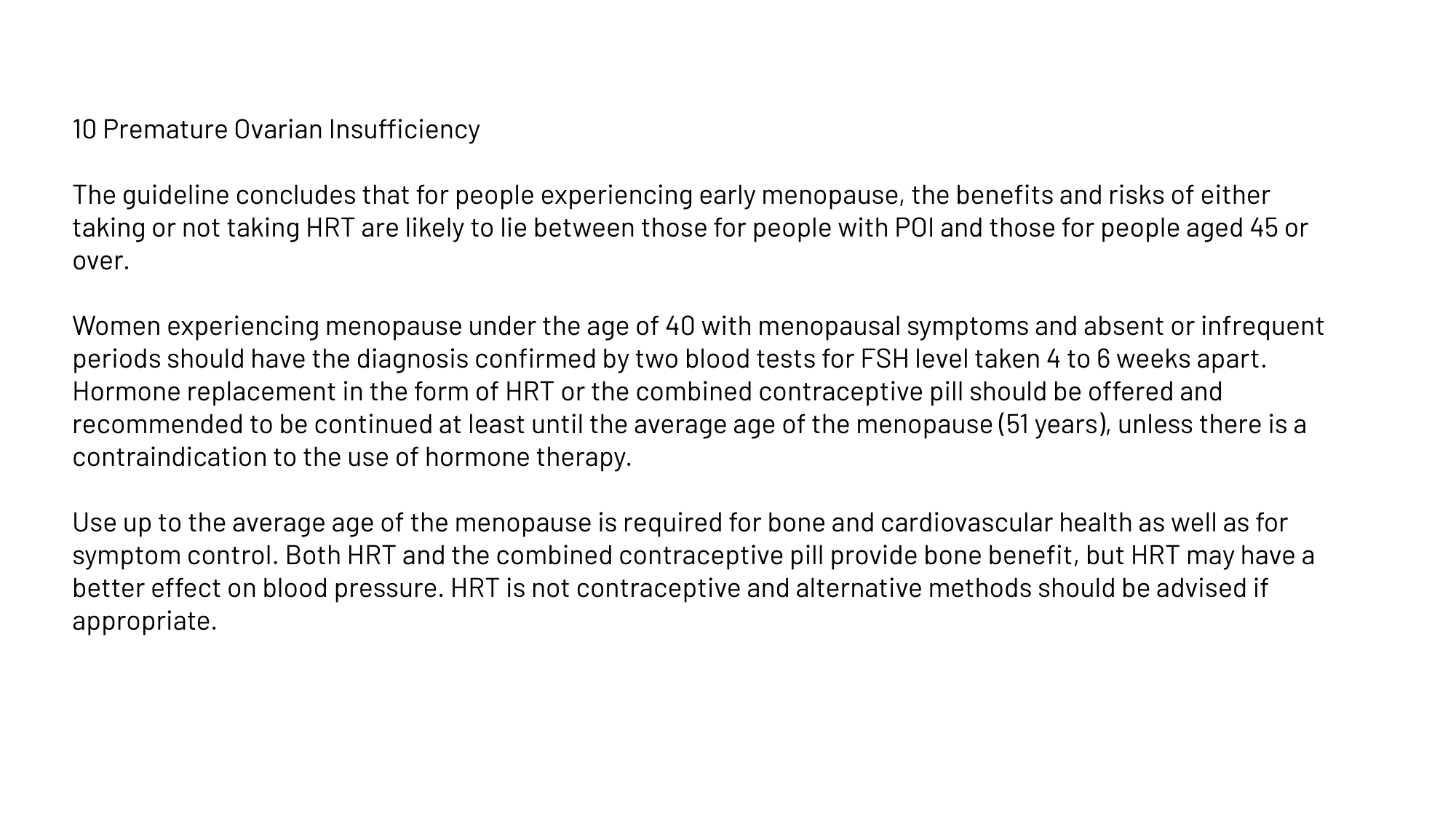

10 Premature Ovarian Insufficiency

The guideline concludes that for people experiencing early menopause, the benefits and risks of either taking or not taking HRT are likely to lie between those for people with POI and those for people aged 45 or over.

Women experiencing menopause under the age of 40 with menopausal symptoms and absent or infrequent periods should have the diagnosis confirmed by two blood tests for FSH level taken 4 to 6 weeks apart. Hormone replacement in the form of HRT or the combined contraceptive pill should be offered and recommended to be continued at least until the average age of the menopause (51 years), unless there is a contraindication to the use of hormone therapy.

Use up to the average age of the menopause is required for bone and cardiovascular health as well as for symptom control. Both HRT and the combined contraceptive pill provide bone benefit, but HRT may have a better effect on blood pressure. HRT is not contraceptive and alternative methods should be advised if appropriate.